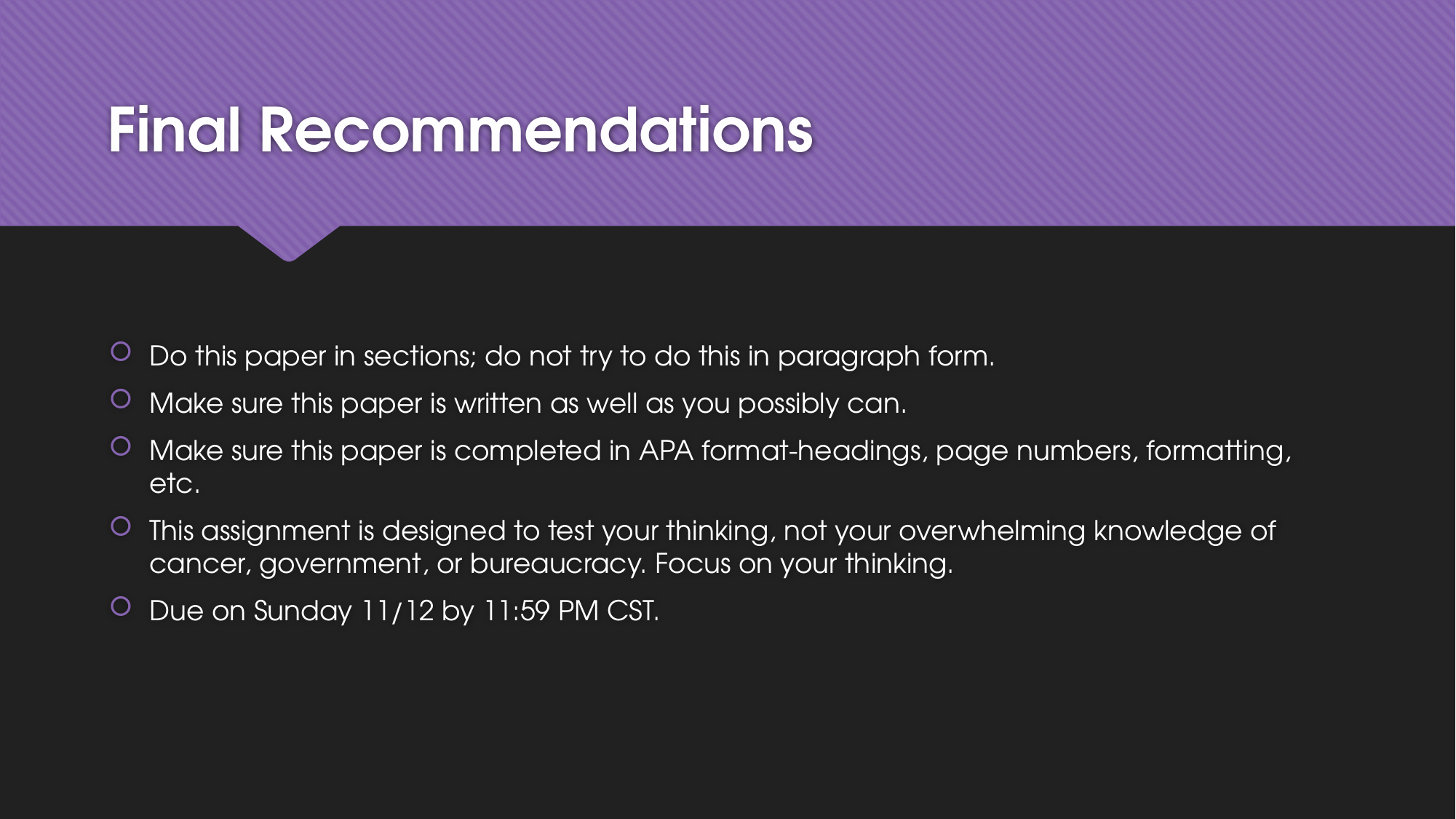

# Final Recommendations
Do this paper in sections; do not try to do this in paragraph form.
Make sure this paper is written as well as you possibly can.
Make sure this paper is completed in APA format-headings, page numbers, formatting, etc.
This assignment is designed to test your thinking, not your overwhelming knowledge of cancer, government, or bureaucracy. Focus on your thinking.
Due on Sunday 11/12 by 11:59 PM CST.